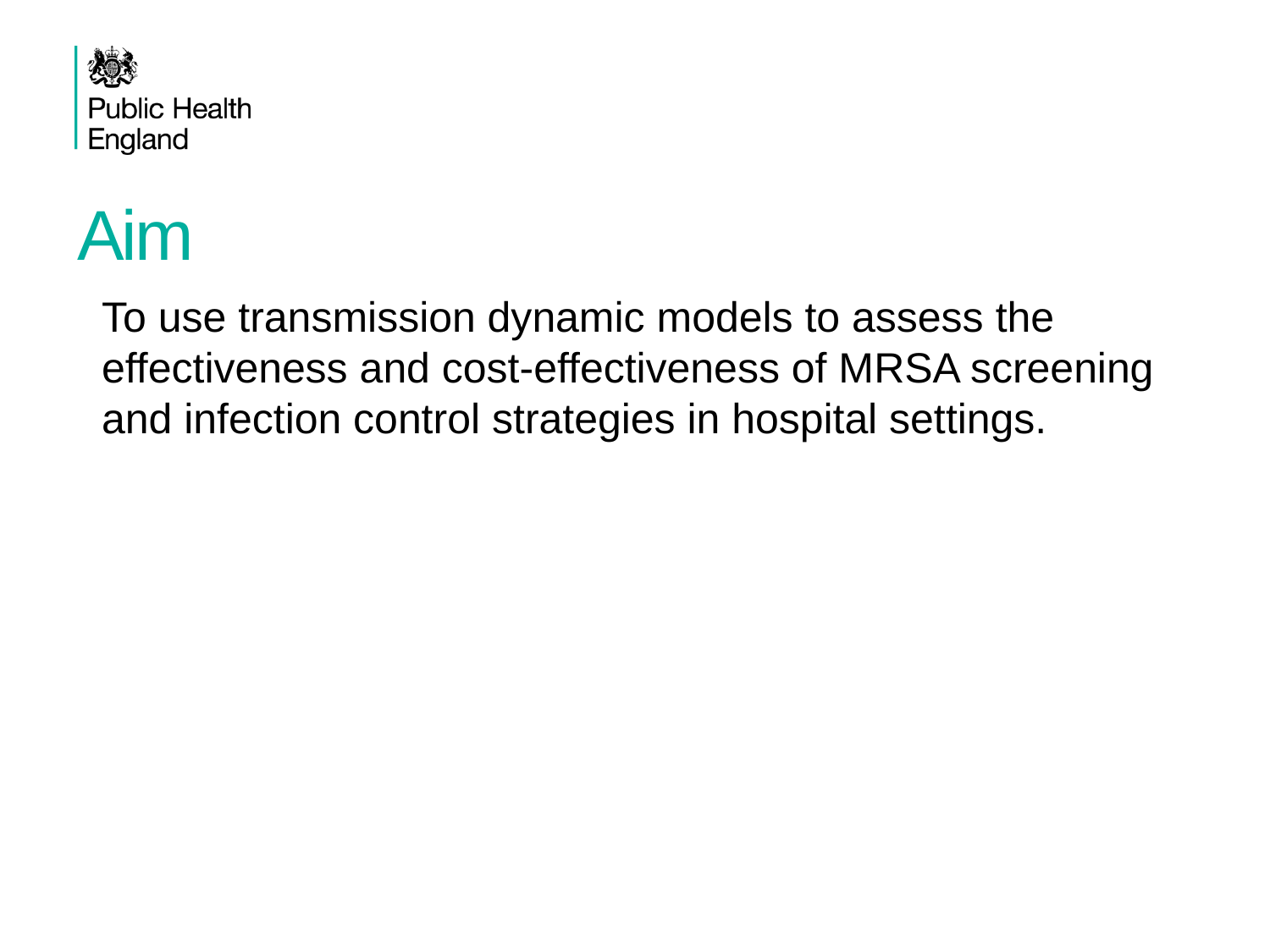

# Aim
To use transmission dynamic models to assess the effectiveness and cost-effectiveness of MRSA screening and infection control strategies in hospital settings.

Presentation title - edit in Header and Footer